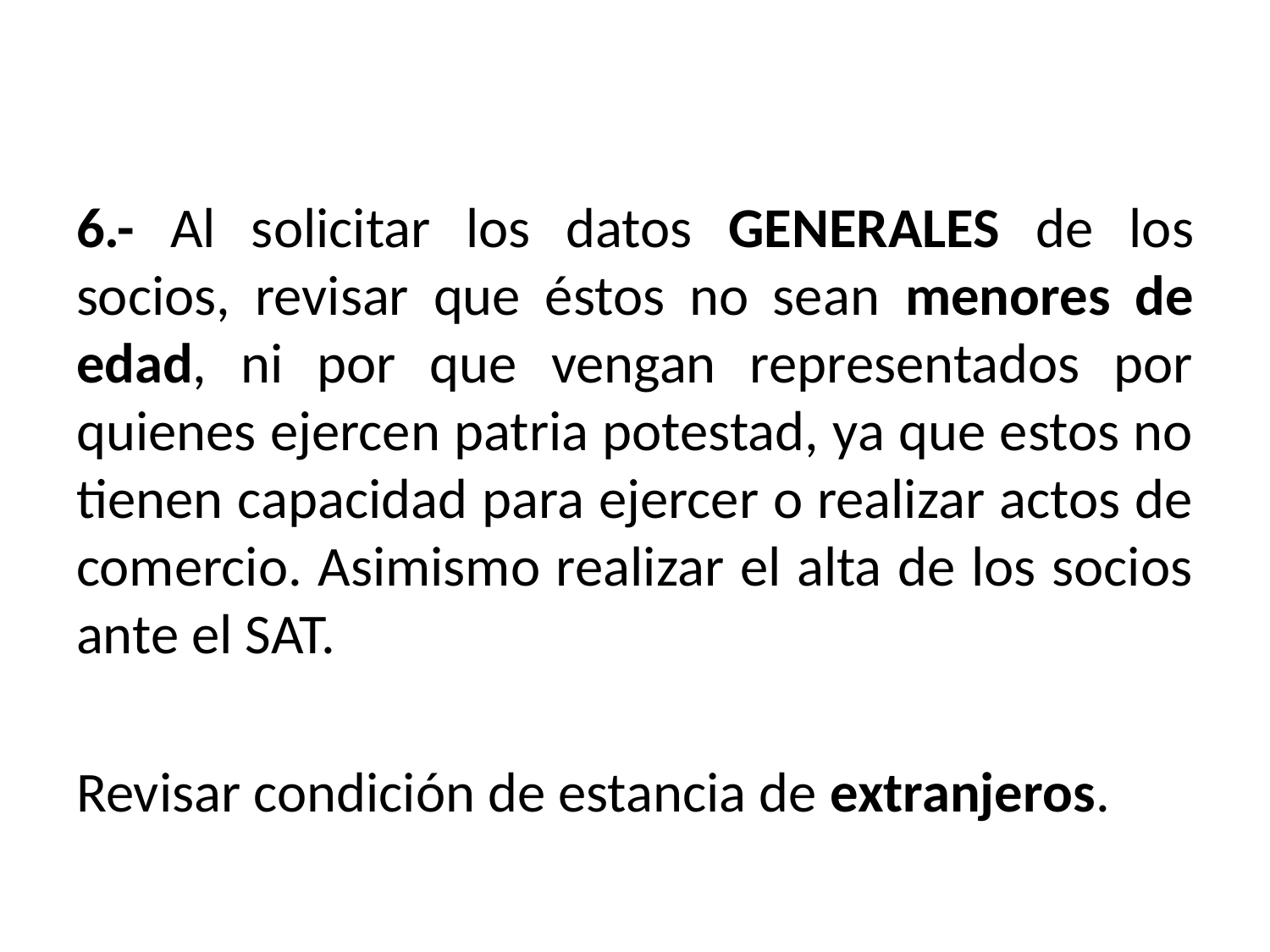

6.- Al solicitar los datos GENERALES de los socios, revisar que éstos no sean menores de edad, ni por que vengan representados por quienes ejercen patria potestad, ya que estos no tienen capacidad para ejercer o realizar actos de comercio. Asimismo realizar el alta de los socios ante el SAT.

Revisar condición de estancia de extranjeros.